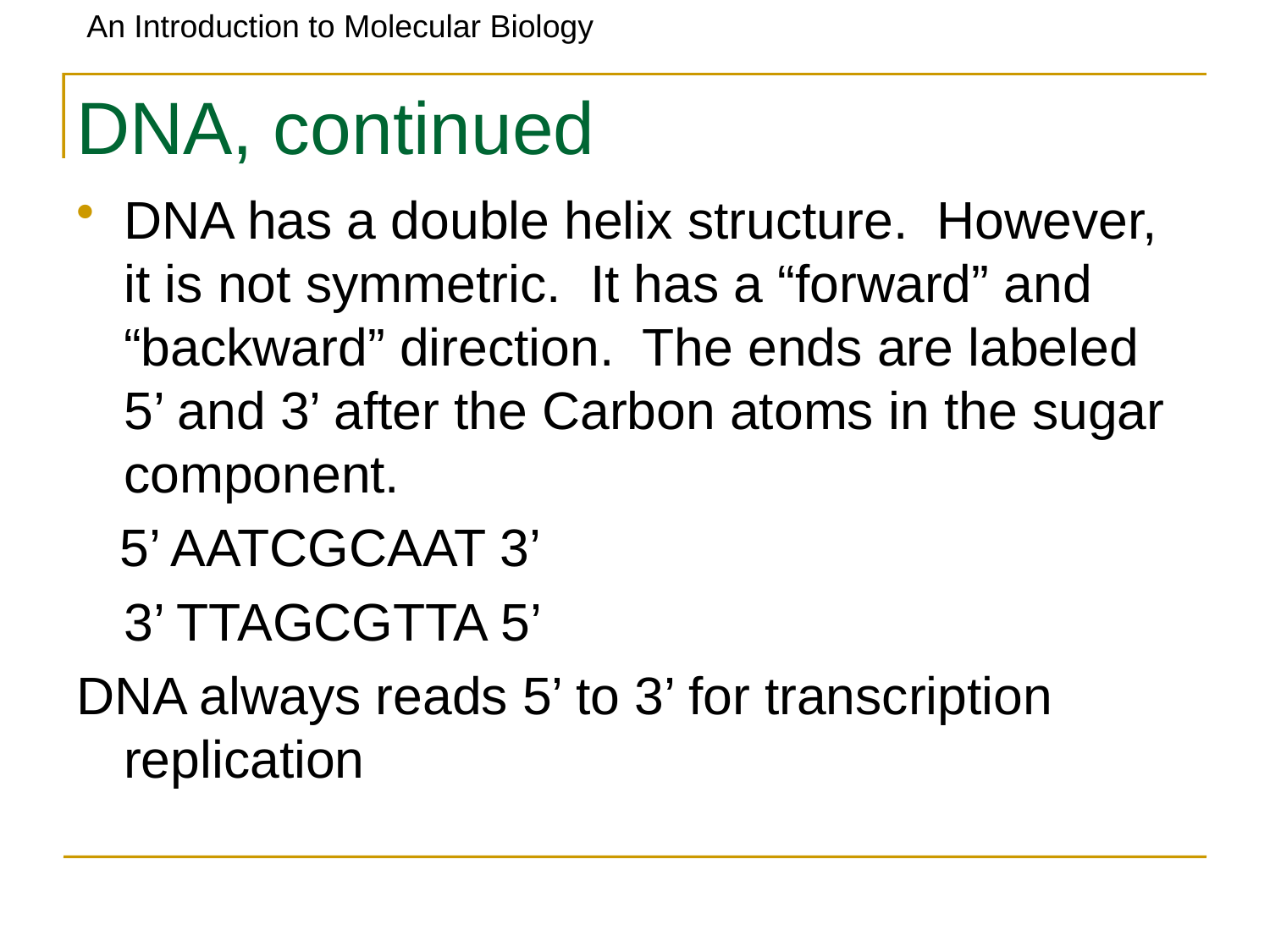

# DNA, continued
DNA has a double helix structure.  However, it is not symmetric.  It has a “forward” and “backward” direction.  The ends are labeled 5’ and 3’ after the Carbon atoms in the sugar component.
   5’ AATCGCAAT 3’
	3’ TTAGCGTTA 5’
DNA always reads 5’ to 3’ for transcription replication